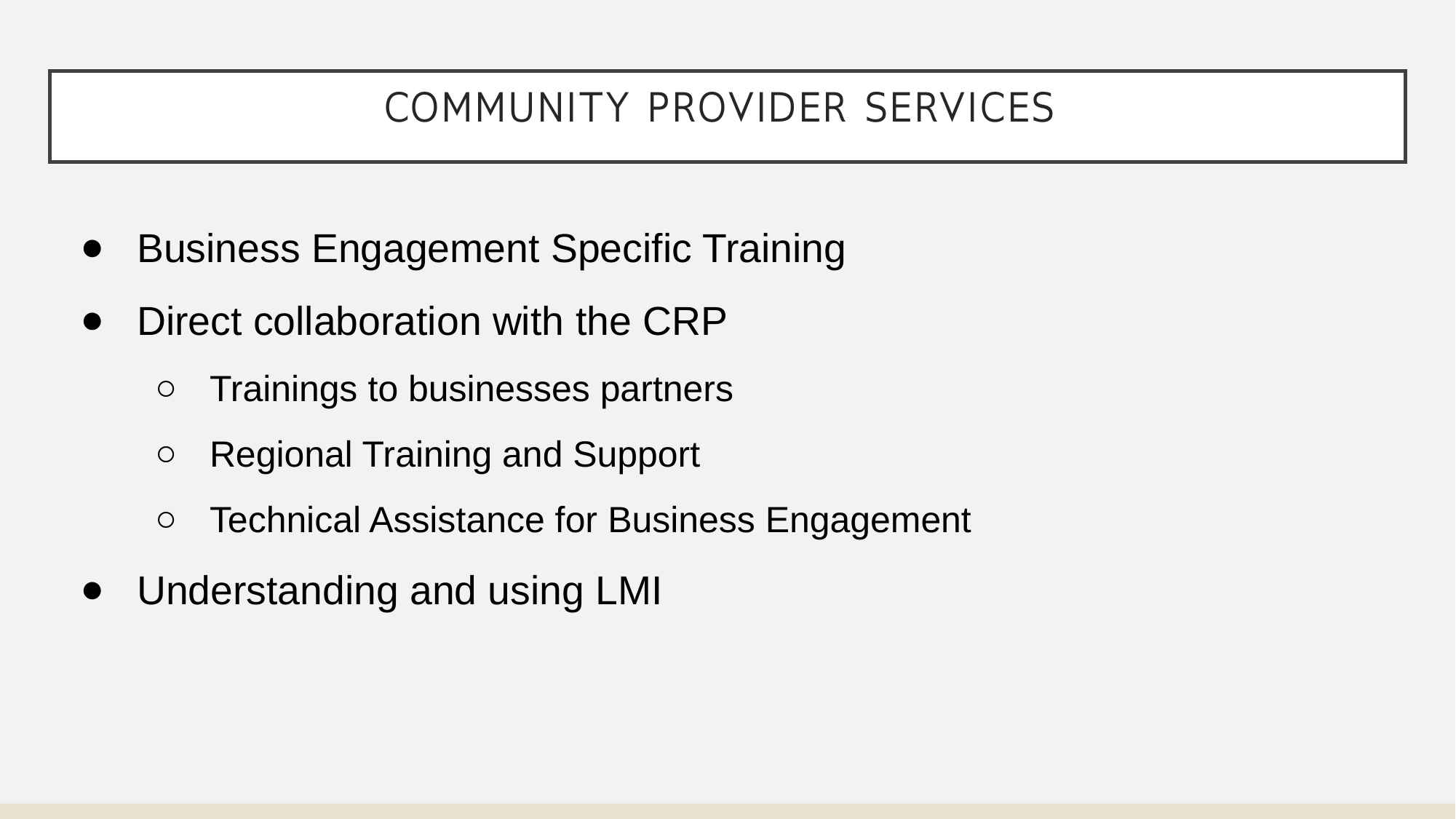

# Community Provider Services
Business Engagement Specific Training
Direct collaboration with the CRP
Trainings to businesses partners
Regional Training and Support
Technical Assistance for Business Engagement
Understanding and using LMI